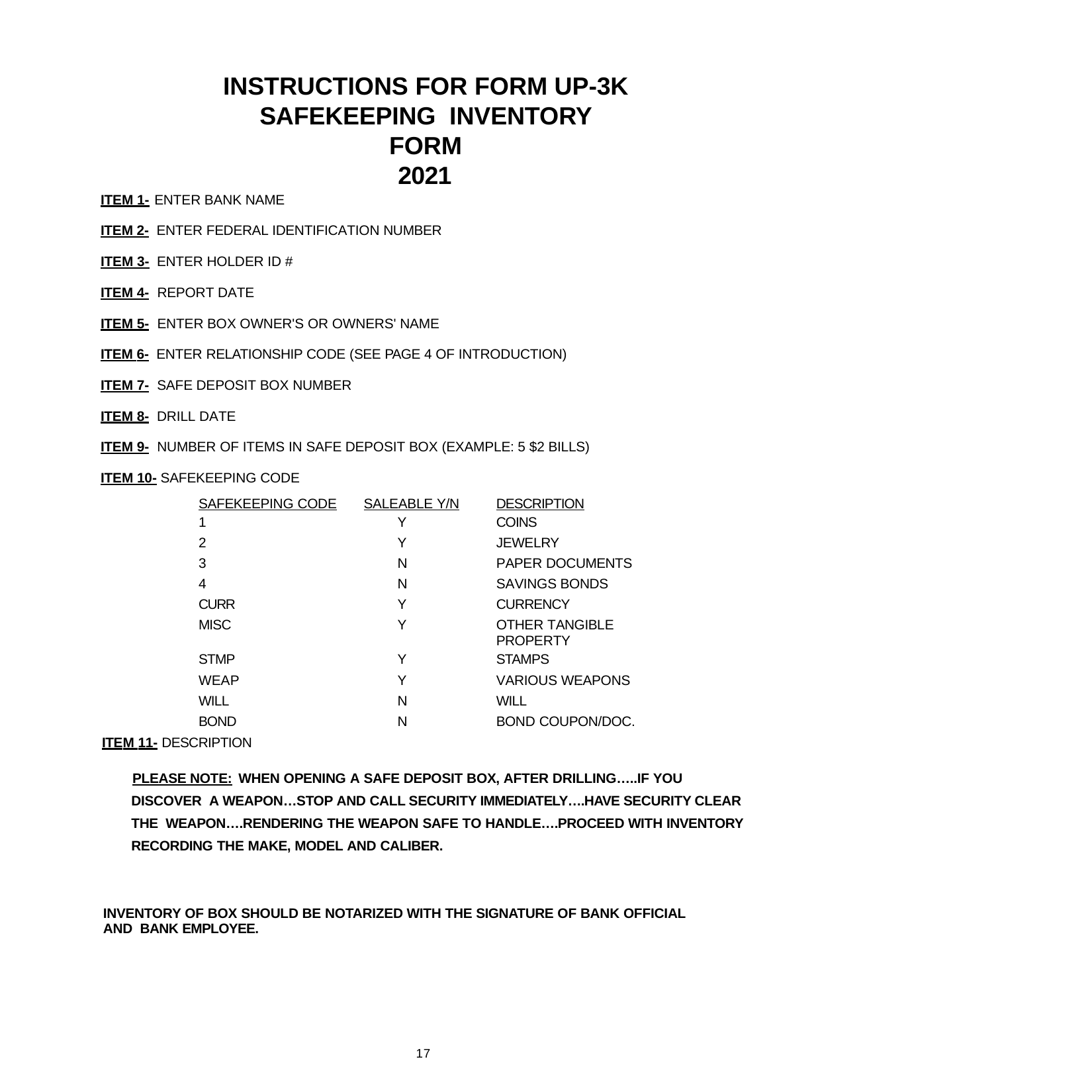

INSTRUCTIONS FOR FORM UP-3K  SAFEKEEPING INVENTORY  FORM
2021
ITEM 1- ENTER BANK NAME

ITEM 2-  ENTER FEDERAL IDENTIFICATION NUMBER

ITEM 3-  ENTER HOLDER ID #

ITEM 4-  REPORT DATE

ITEM 5-  ENTER BOX OWNER'S OR OWNERS' NAME

ITEM 6- ENTER RELATIONSHIP CODE (SEE PAGE 4 OF INTRODUCTION)

ITEM 7-  SAFE DEPOSIT BOX NUMBER

ITEM 8-  DRILL DATE

ITEM 9-  NUMBER OF ITEMS IN SAFE DEPOSIT BOX (EXAMPLE: 5 $2 BILLS)

ITEM 10- SAFEKEEPING CODE
| SAFEKEEPING CODE | SALEABLE Y/N | DESCRIPTION |
| --- | --- | --- |
| 1 | Y | COINS |
| 2 | Y | JEWELRY |
| 3 | N | PAPER DOCUMENTS |
| 4 | N | SAVINGS BONDS |
| CURR | Y | CURRENCY |
| MISC | Y | OTHER TANGIBLE PROPERTY |
| STMP | Y | STAMPS |
| WEAP | Y | VARIOUS WEAPONS |
| WILL | N | WILL |
| BOND | N | BOND COUPON/DOC. |
ITEM 11- DESCRIPTION
PLEASE NOTE: WHEN OPENING A SAFE DEPOSIT BOX, AFTER DRILLING…..IF YOU DISCOVER  A WEAPON…STOP AND CALL SECURITY IMMEDIATELY….HAVE SECURITY CLEAR THE  WEAPON….RENDERING THE WEAPON SAFE TO HANDLE….PROCEED WITH INVENTORY  RECORDING THE MAKE, MODEL AND CALIBER.
INVENTORY OF BOX SHOULD BE NOTARIZED WITH THE SIGNATURE OF BANK OFFICIAL AND  BANK EMPLOYEE.
17